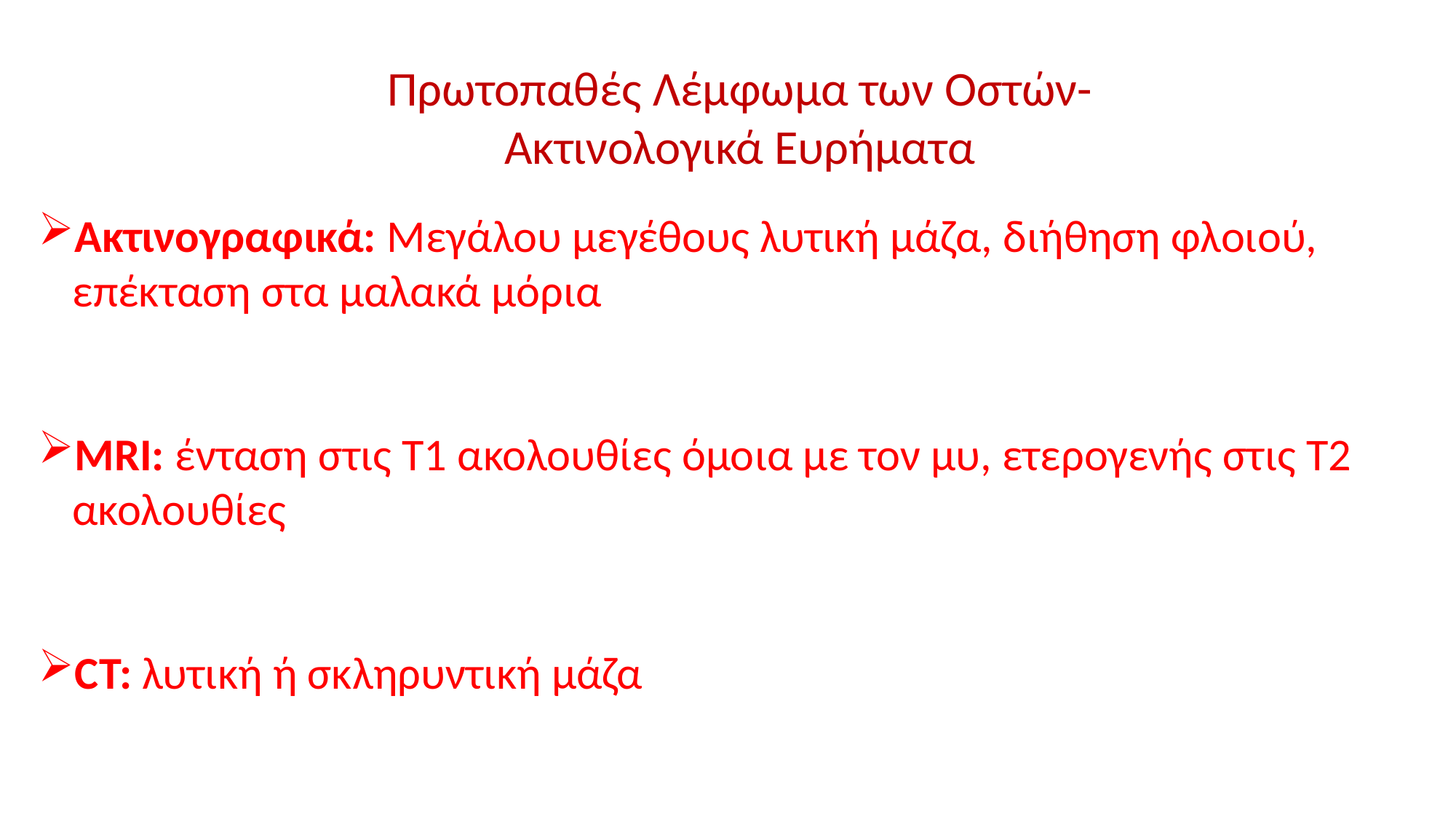

Πρωτοπαθές Λέμφωμα των Οστών-Ακτινολογικά Ευρήματα
Ακτινογραφικά: Μεγάλου μεγέθους λυτική μάζα, διήθηση φλοιού, επέκταση στα μαλακά μόρια

MRI: ένταση στις Τ1 ακολουθίες όμοια με τον μυ, ετερογενής στις Τ2 ακολουθίες

CT: λυτική ή σκληρυντική μάζα